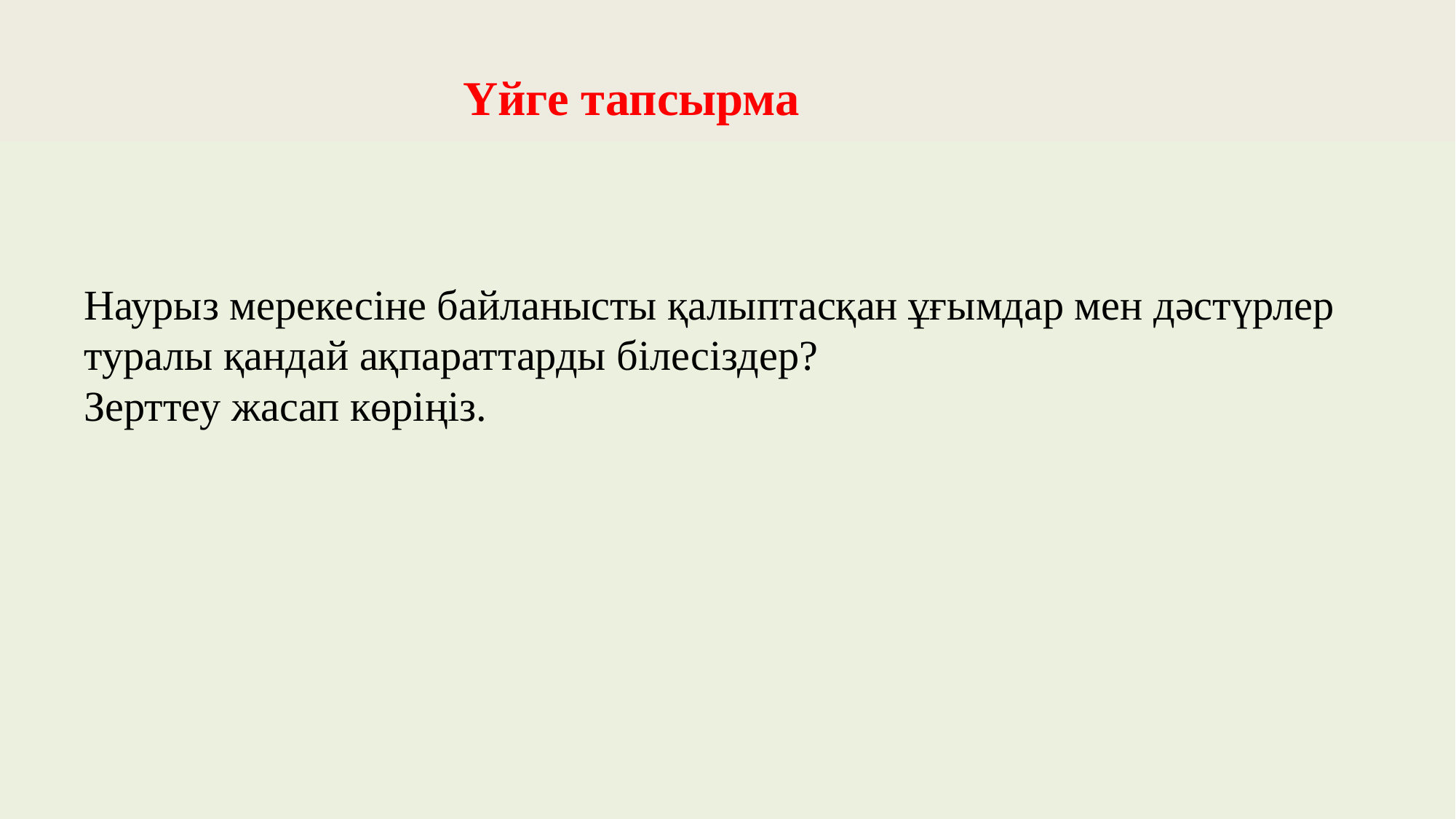

# Үйге тапсырма

Мәтіндегі үстеулер: ерте заманнан бері, кеңінен, бүгінгі  күнге дейін ,
   сан түрлі, көне, ортақ.

Наурыз мерекесіне байланысты қалыптасқан ұғымдар мен дәстүрлер туралы қандай ақпараттарды білесіздер?
Зерттеу жасап көріңіз.